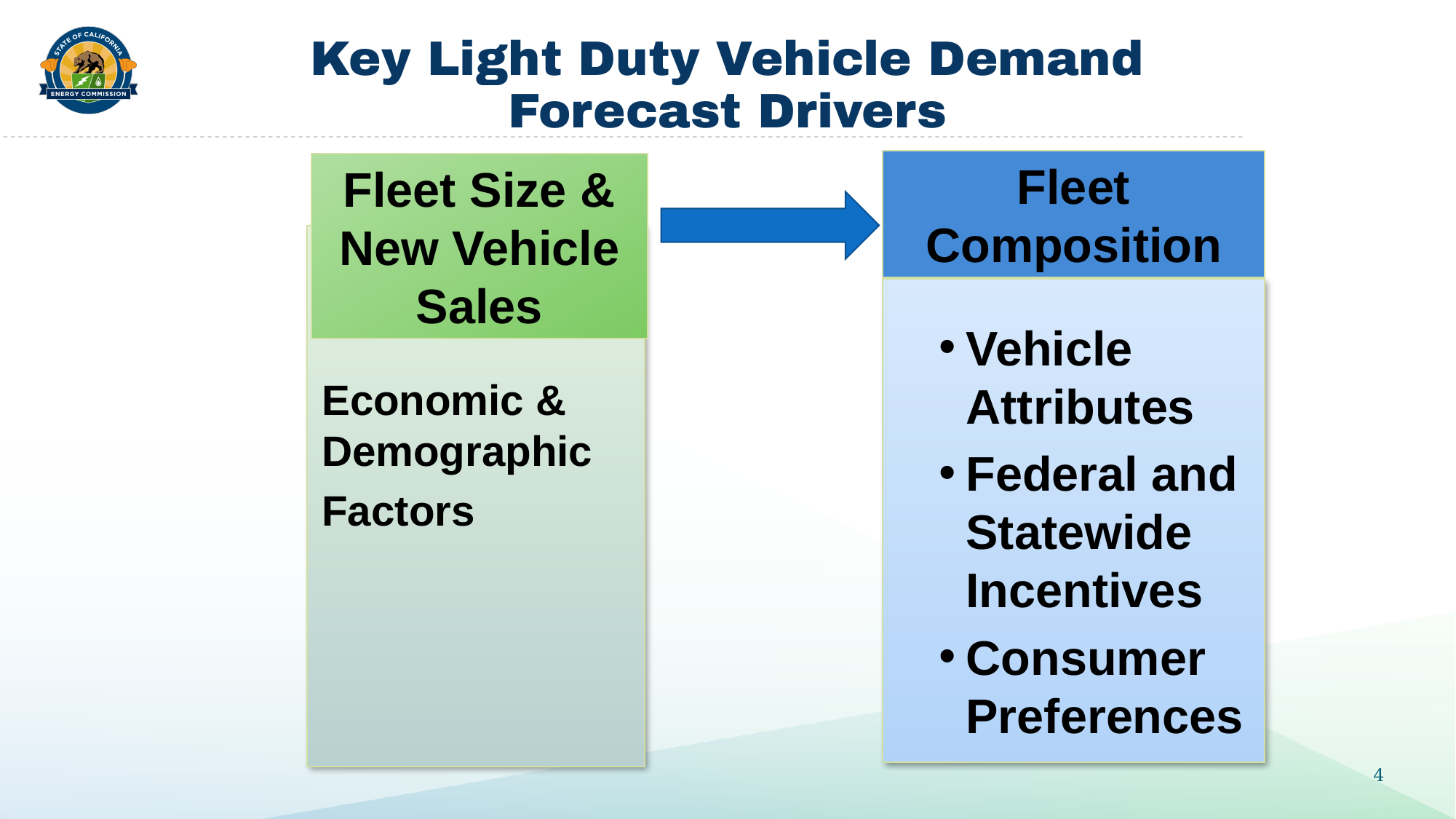

# Key Light Duty Vehicle Demand Forecast Drivers
Fleet Composition
Fleet Size &
New Vehicle Sales

Vehicle Attributes
Federal and Statewide Incentives
Consumer Preferences

Economic & Demographic
Factors
4